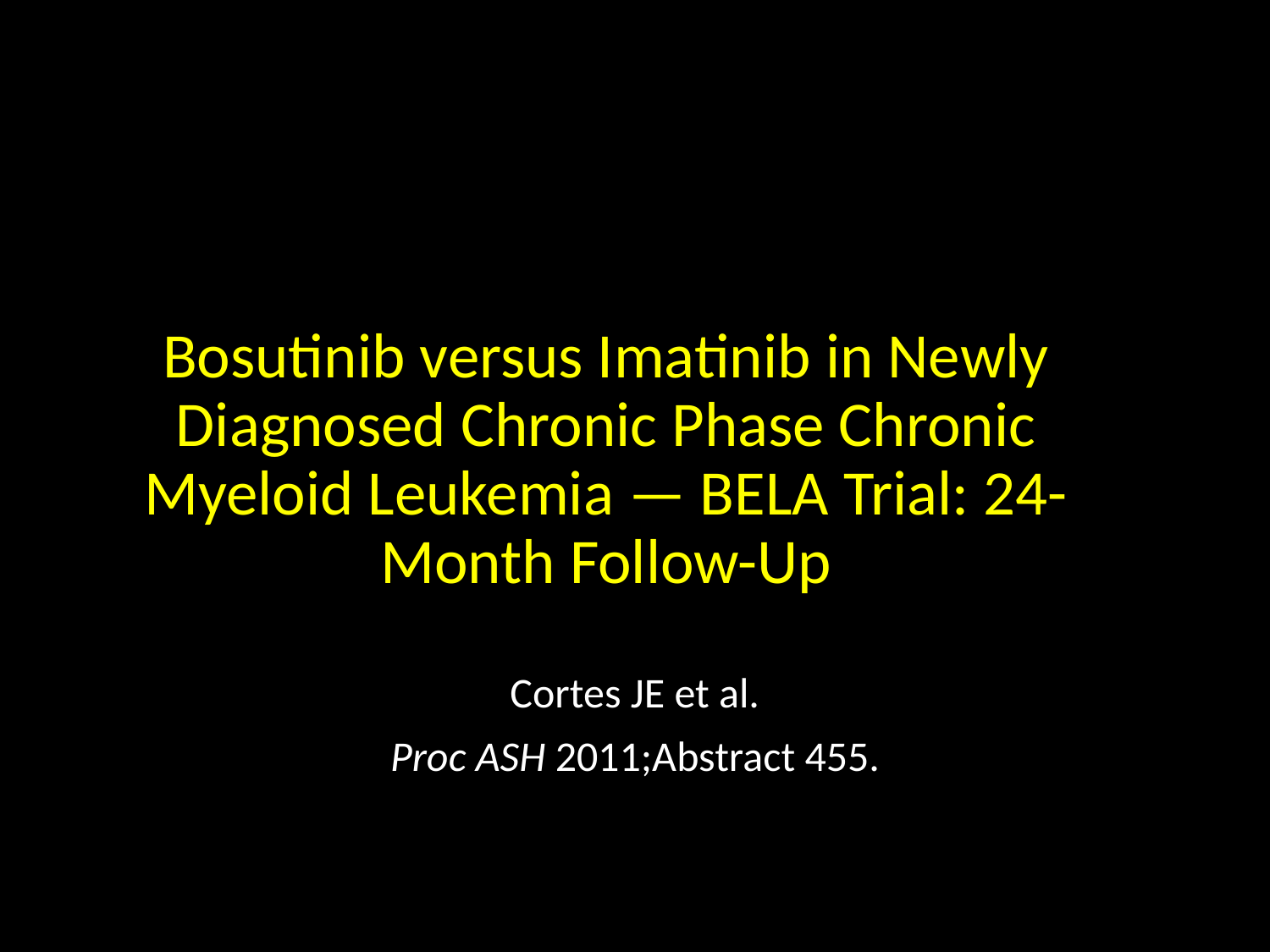

# Bosutinib versus Imatinib in Newly Diagnosed Chronic Phase Chronic Myeloid Leukemia — BELA Trial: 24-Month Follow-Up
Cortes JE et al.
Proc ASH 2011;Abstract 455.